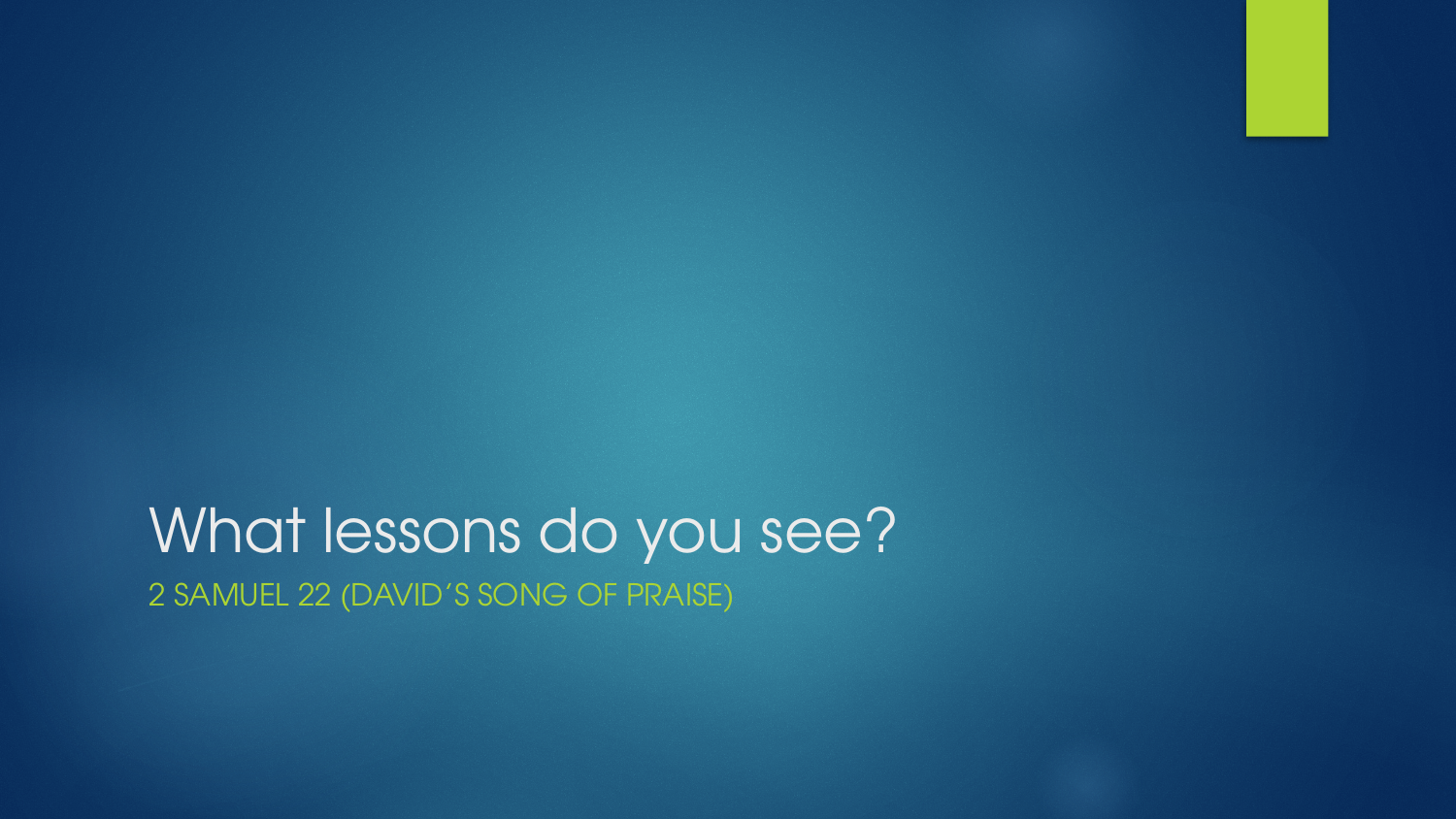

# What lessons do you see?
2 Samuel 22 (David’s Song of Praise)